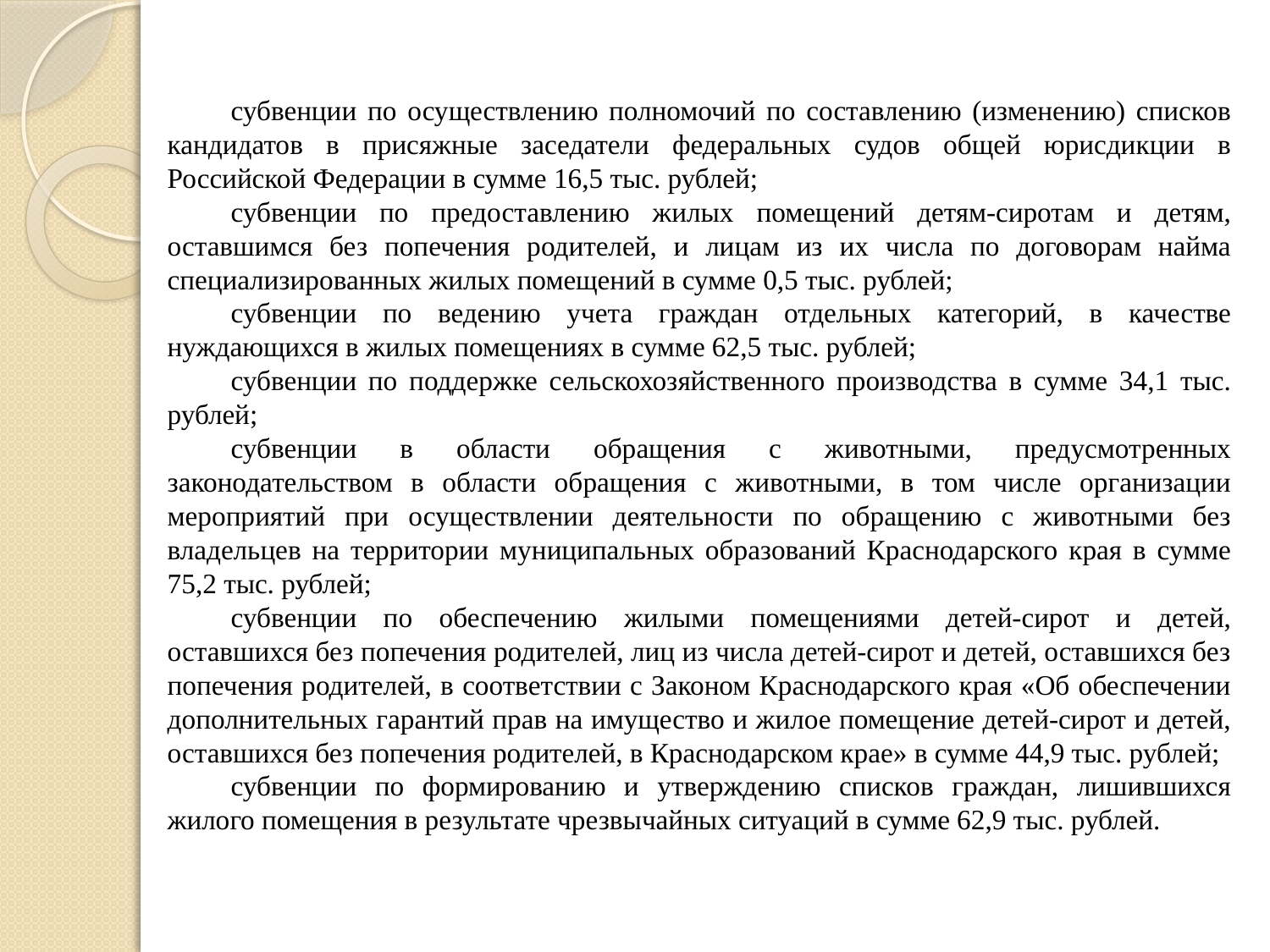

субвенции по осуществлению полномочий по составлению (изменению) списков кандидатов в присяжные заседатели федеральных судов общей юрисдикции в Российской Федерации в сумме 16,5 тыс. рублей;
субвенции по предоставлению жилых помещений детям-сиротам и детям, оставшимся без попечения родителей, и лицам из их числа по договорам найма специализированных жилых помещений в сумме 0,5 тыс. рублей;
субвенции по ведению учета граждан отдельных категорий, в качестве нуждающихся в жилых помещениях в сумме 62,5 тыс. рублей;
субвенции по поддержке сельскохозяйственного производства в сумме 34,1 тыс. рублей;
субвенции в области обращения с животными, предусмотренных законодательством в области обращения с животными, в том числе организации мероприятий при осуществлении деятельности по обращению с животными без владельцев на территории муниципальных образований Краснодарского края в сумме 75,2 тыс. рублей;
субвенции по обеспечению жилыми помещениями детей-сирот и детей, оставшихся без попечения родителей, лиц из числа детей-сирот и детей, оставшихся без попечения родителей, в соответствии с Законом Краснодарского края «Об обеспечении дополнительных гарантий прав на имущество и жилое помещение детей-сирот и детей, оставшихся без попечения родителей, в Краснодарском крае» в сумме 44,9 тыс. рублей;
субвенции по формированию и утверждению списков граждан, лишившихся жилого помещения в результате чрезвычайных ситуаций в сумме 62,9 тыс. рублей.